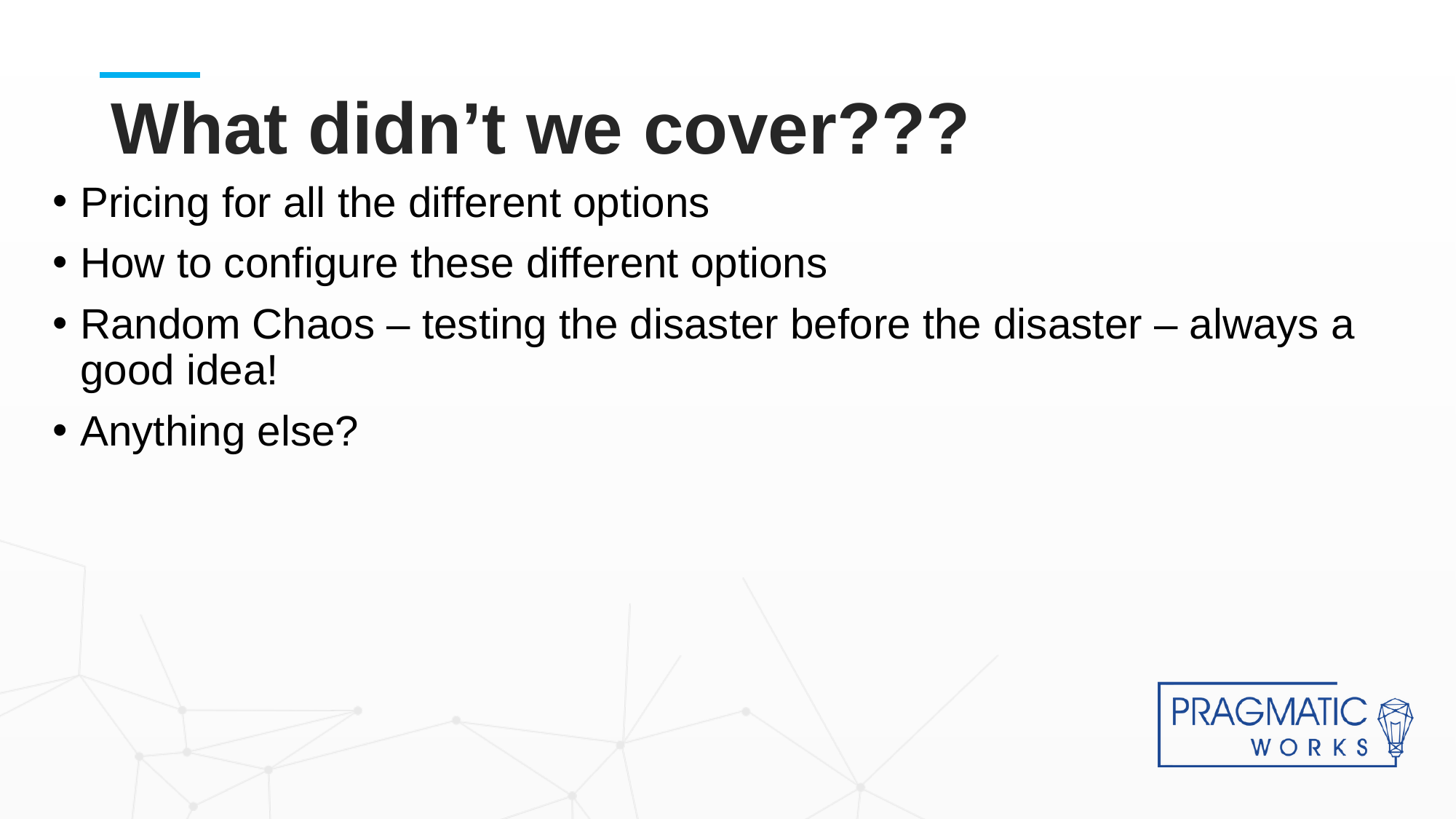

# What didn’t we cover???
Pricing for all the different options
How to configure these different options
Random Chaos – testing the disaster before the disaster – always a good idea!
Anything else?